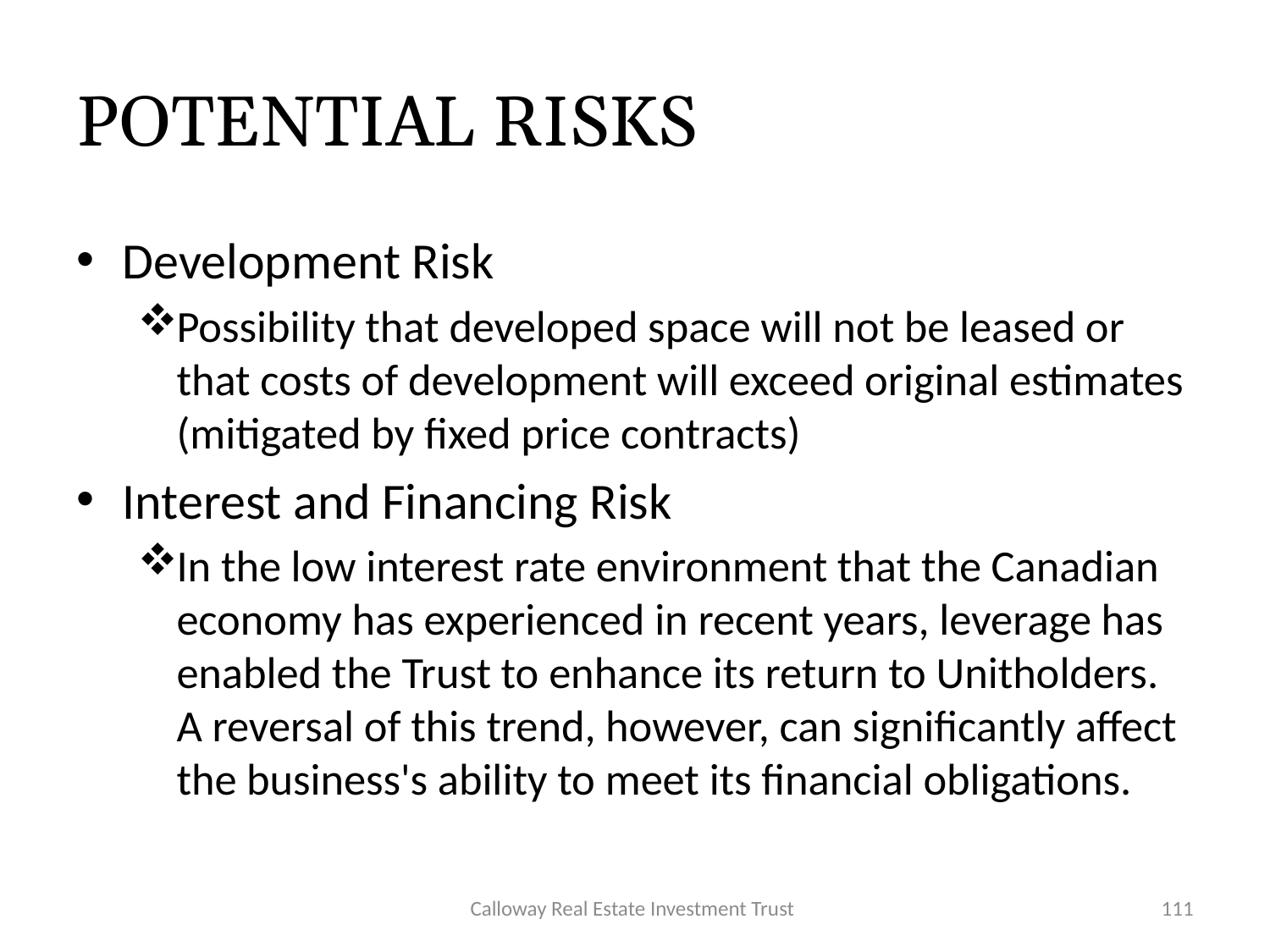

# POTENTIAL RISKS
Development Risk
Possibility that developed space will not be leased or that costs of development will exceed original estimates (mitigated by fixed price contracts)
Interest and Financing Risk
In the low interest rate environment that the Canadian economy has experienced in recent years, leverage has enabled the Trust to enhance its return to Unitholders. A reversal of this trend, however, can significantly affect the business's ability to meet its financial obligations.

Calloway Real Estate Investment Trust
111